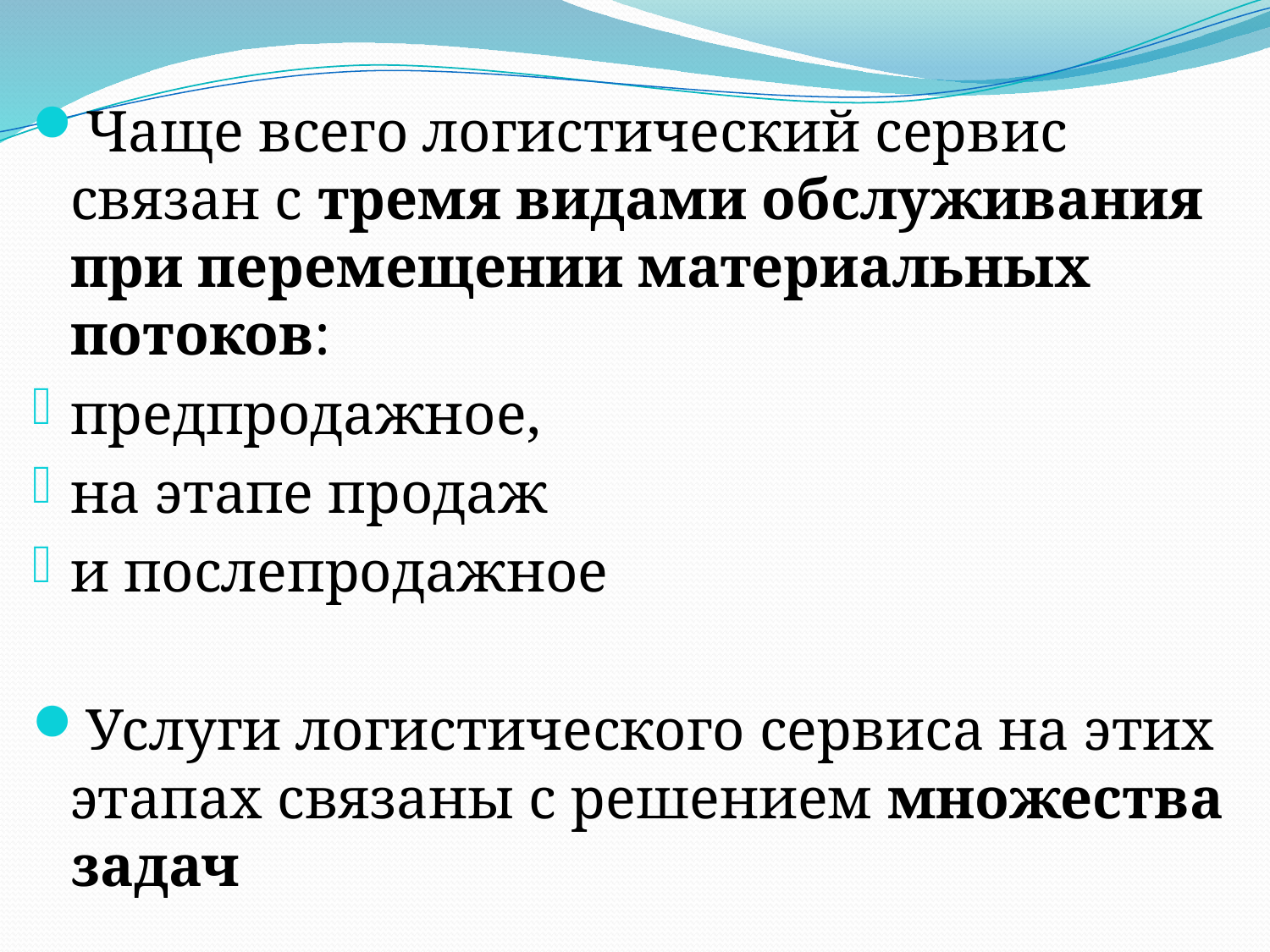

Чаще всего логистический сервис связан с тремя видами обслуживания при перемещении материальных потоков:
предпродажное,
на этапе продаж
и послепродажное

Услуги логистического сервиса на этих этапах связаны с решением множества задач